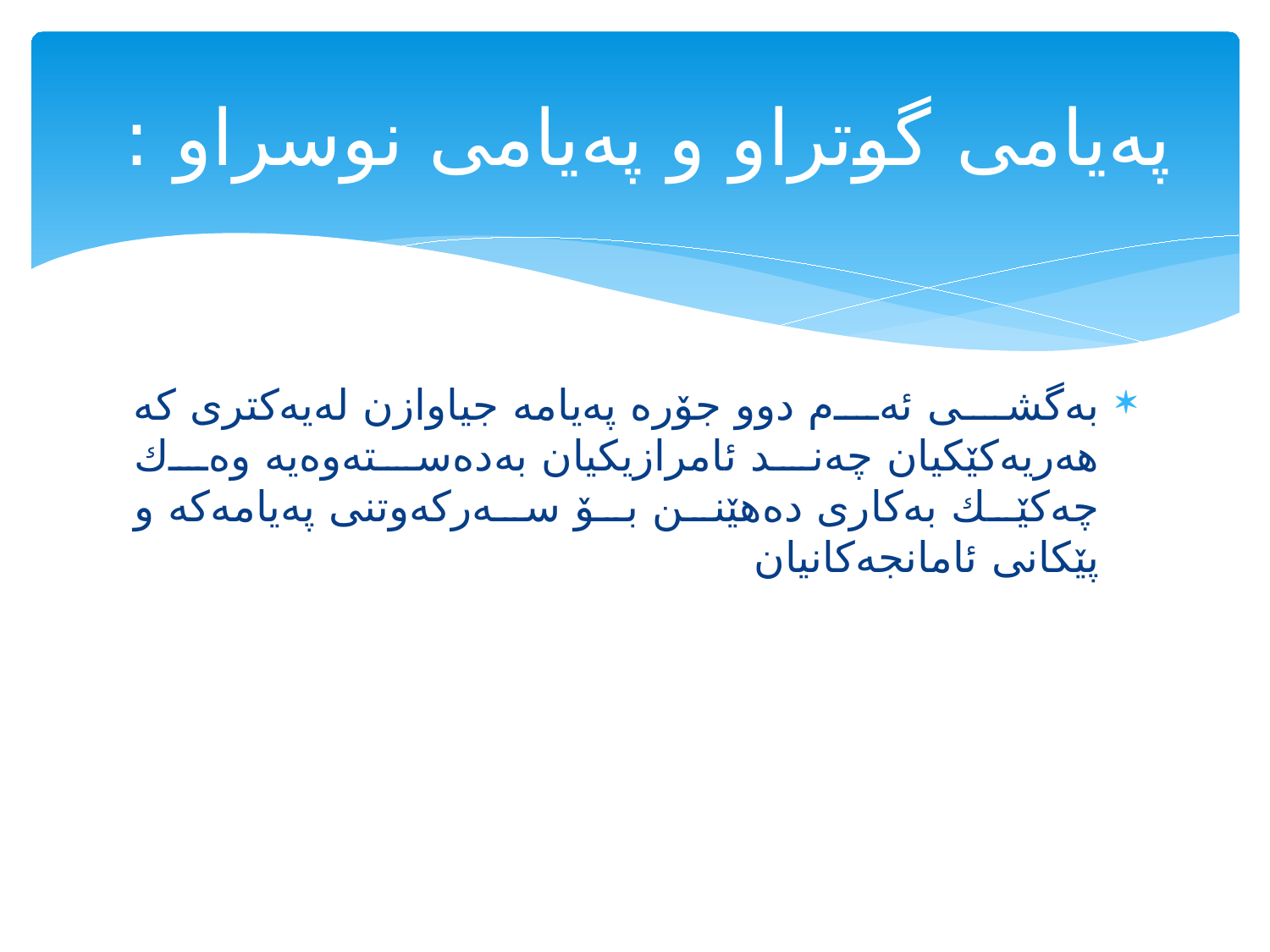

# په‌یامی گوتراو و په‌یامی نوسراو :
به‌گشی ئه‌م دوو جۆره‌ په‌یامه‌ جیاوازن له‌یه‌كتری كه‌ هه‌ریه‌كێكیان چه‌ند ئامرازیكیان به‌ده‌سته‌وه‌یه‌ وه‌ك چه‌كێك به‌كاری ده‌هێنن بۆ سه‌ركه‌وتنی په‌یامه‌كه‌ و پێكانی ئامانجه‌كانیان